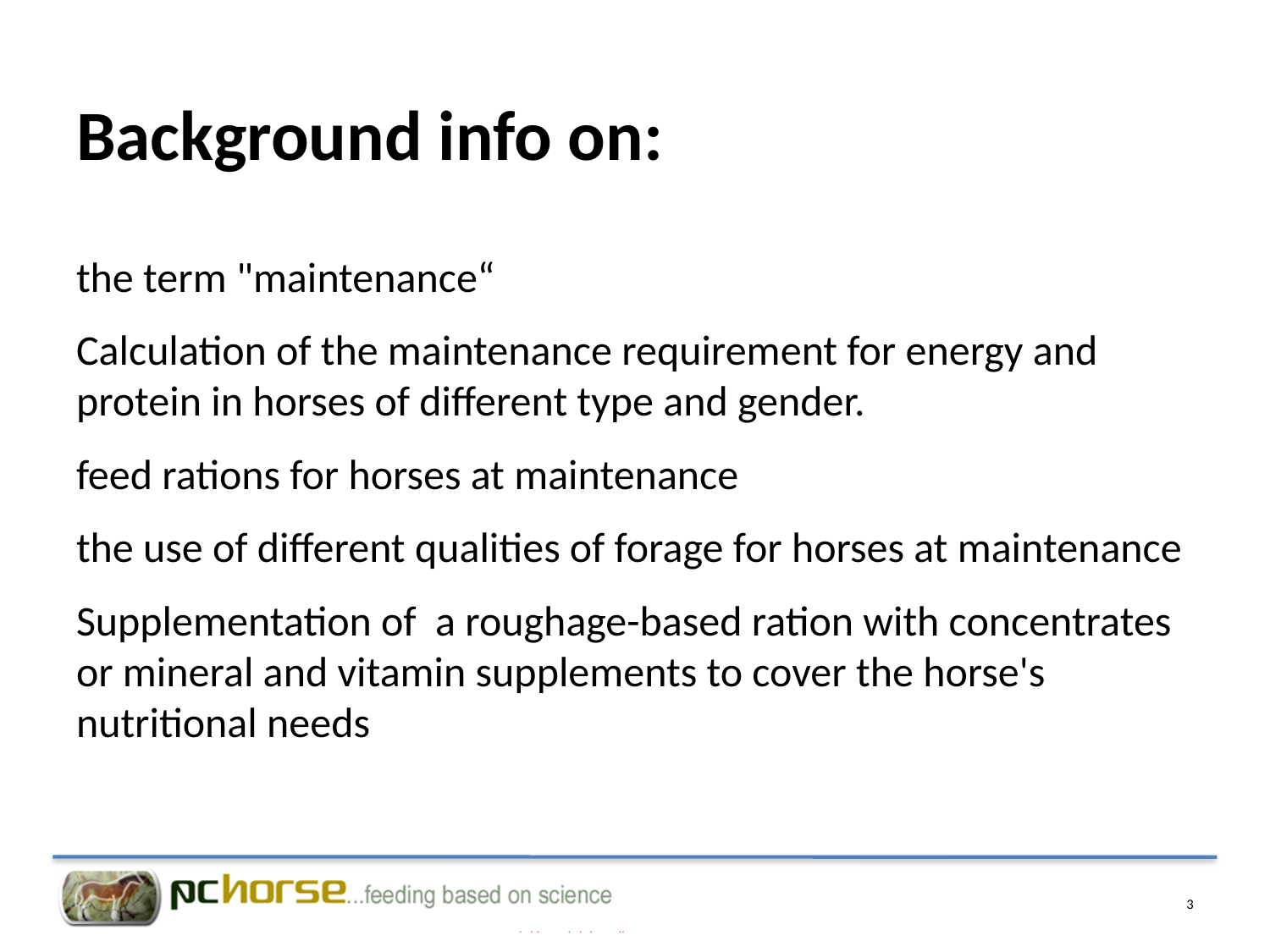

# Background info on:
the term "maintenance“
Calculation of the maintenance requirement for energy and protein in horses of different type and gender.
feed rations for horses at maintenance
the use of different qualities of forage for horses at maintenance
Supplementation of  a roughage-based ration with concentrates or mineral and vitamin supplements to cover the horse's nutritional needs
3